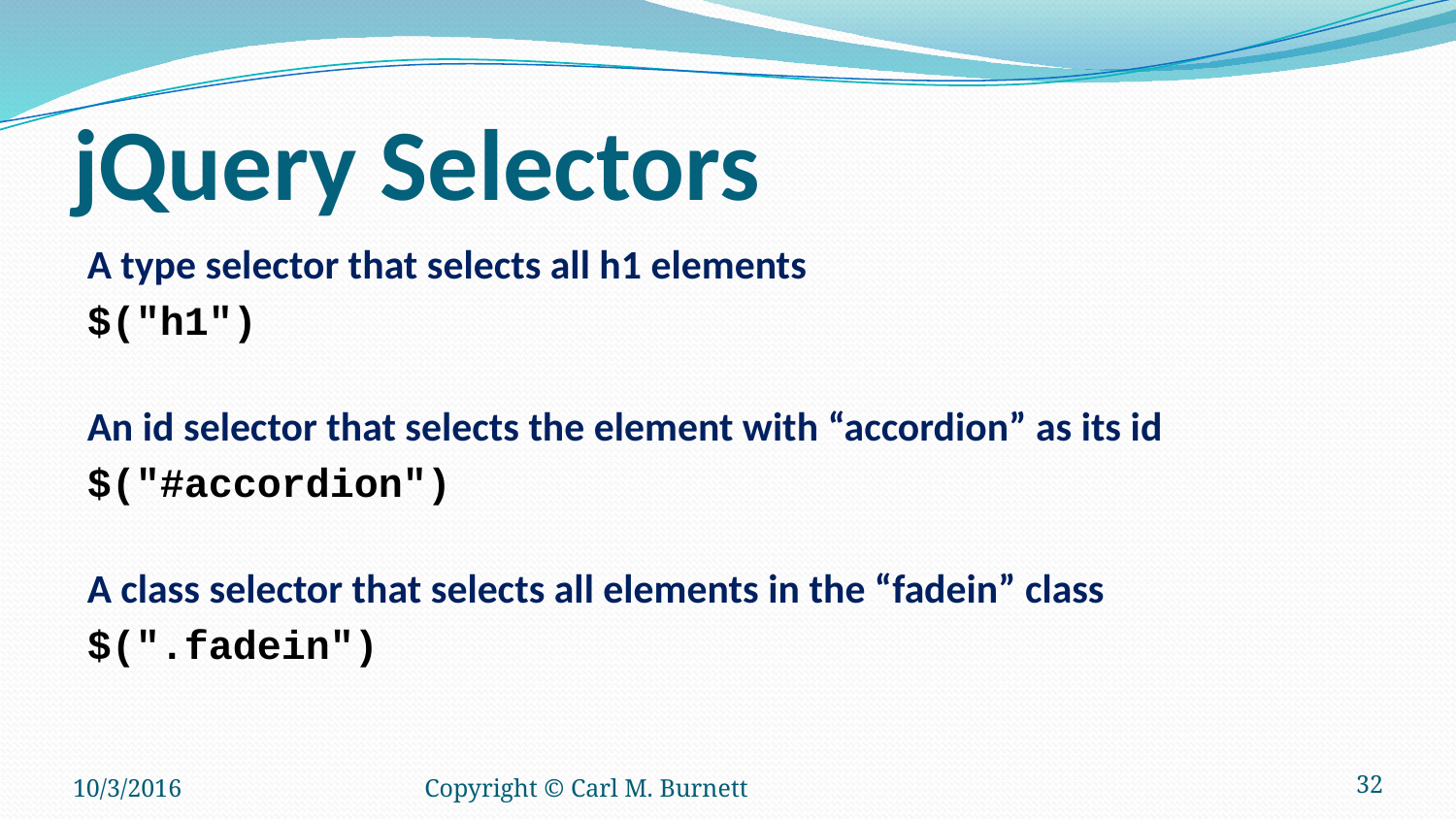

# jQuery Selectors
A type selector that selects all h1 elements
$("h1")
An id selector that selects the element with “accordion” as its id
$("#accordion")
A class selector that selects all elements in the “fadein” class
$(".fadein")

10/3/2016
Copyright © Carl M. Burnett
32